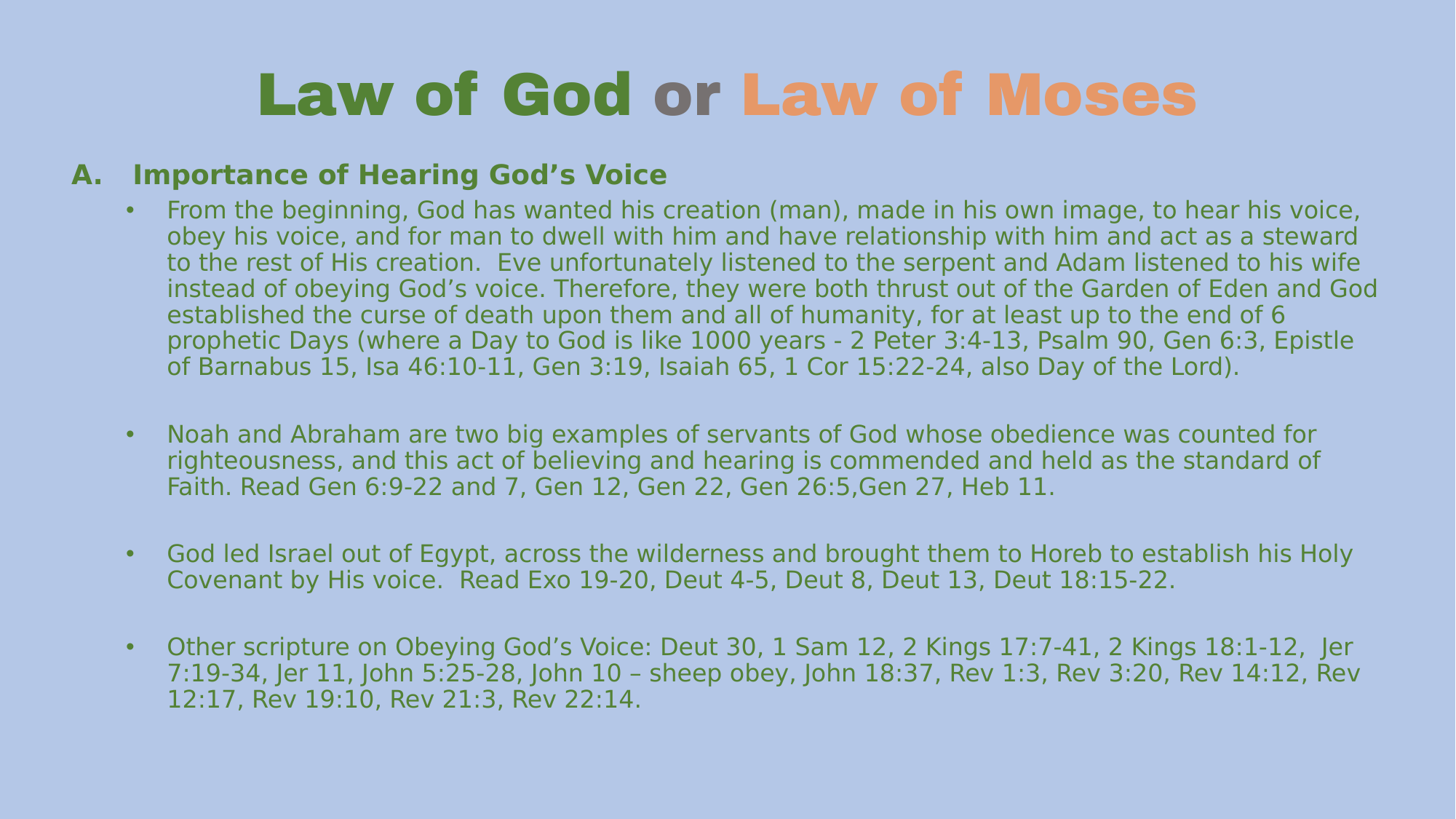

# Law of God or Law of Moses
Importance of Hearing God’s Voice
From the beginning, God has wanted his creation (man), made in his own image, to hear his voice, obey his voice, and for man to dwell with him and have relationship with him and act as a steward to the rest of His creation.  Eve unfortunately listened to the serpent and Adam listened to his wife instead of obeying God’s voice. Therefore, they were both thrust out of the Garden of Eden and God established the curse of death upon them and all of humanity, for at least up to the end of 6 prophetic Days (where a Day to God is like 1000 years - 2 Peter 3:4-13, Psalm 90, Gen 6:3, Epistle of Barnabus 15, Isa 46:10-11, Gen 3:19, Isaiah 65, 1 Cor 15:22-24, also Day of the Lord).

Noah and Abraham are two big examples of servants of God whose obedience was counted for righteousness, and this act of believing and hearing is commended and held as the standard of Faith. Read Gen 6:9-22 and 7, Gen 12, Gen 22, Gen 26:5,Gen 27, Heb 11.

God led Israel out of Egypt, across the wilderness and brought them to Horeb to establish his Holy Covenant by His voice.  Read Exo 19-20, Deut 4-5, Deut 8, Deut 13, Deut 18:15-22.

Other scripture on Obeying God’s Voice: Deut 30, 1 Sam 12, 2 Kings 17:7-41, 2 Kings 18:1-12,  Jer 7:19-34, Jer 11, John 5:25-28, John 10 – sheep obey, John 18:37, Rev 1:3, Rev 3:20, Rev 14:12, Rev 12:17, Rev 19:10, Rev 21:3, Rev 22:14.